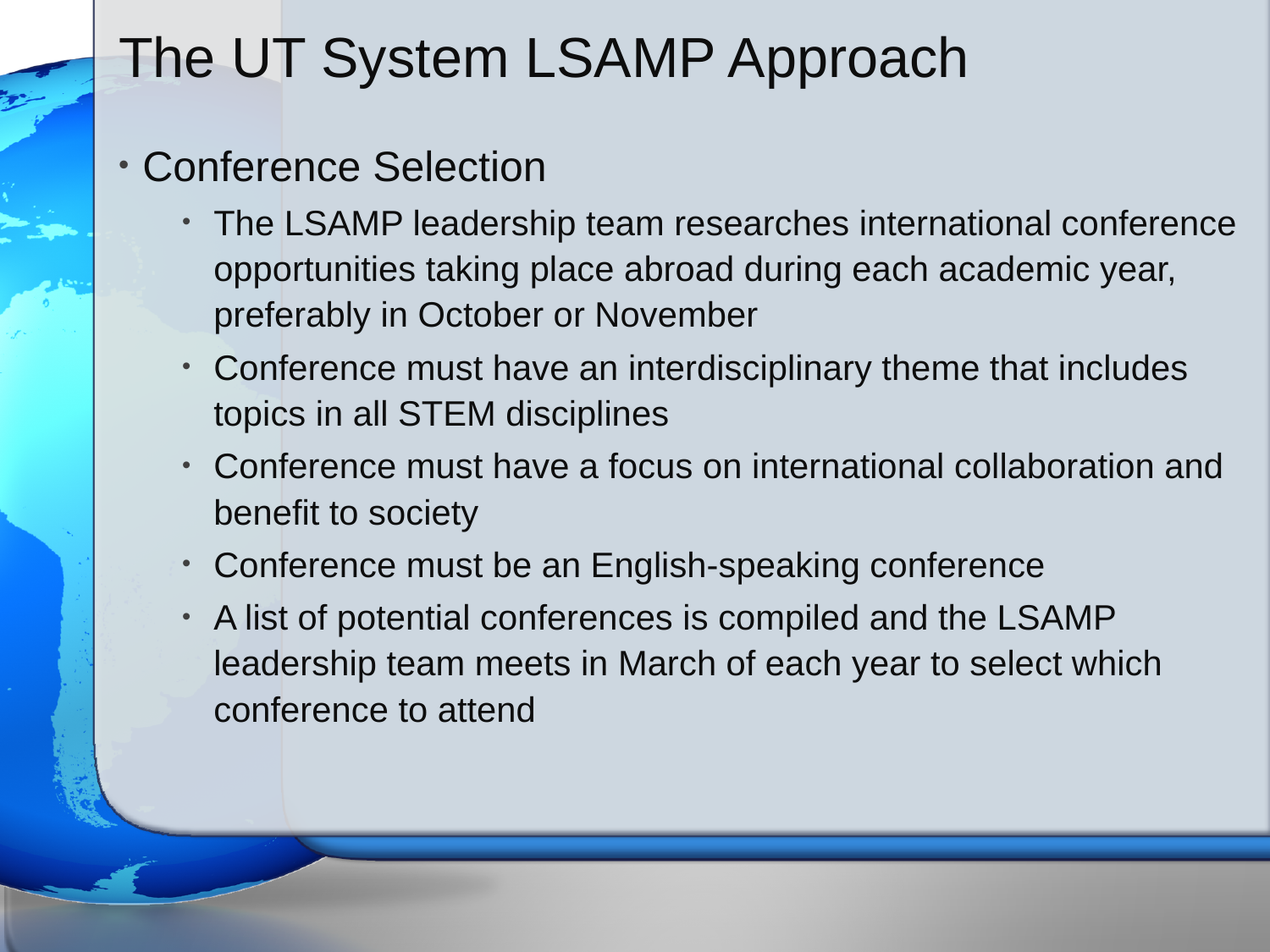

# The UT System LSAMP Approach
Conference Selection
The LSAMP leadership team researches international conference opportunities taking place abroad during each academic year, preferably in October or November
Conference must have an interdisciplinary theme that includes topics in all STEM disciplines
Conference must have a focus on international collaboration and benefit to society
Conference must be an English-speaking conference
A list of potential conferences is compiled and the LSAMP leadership team meets in March of each year to select which conference to attend